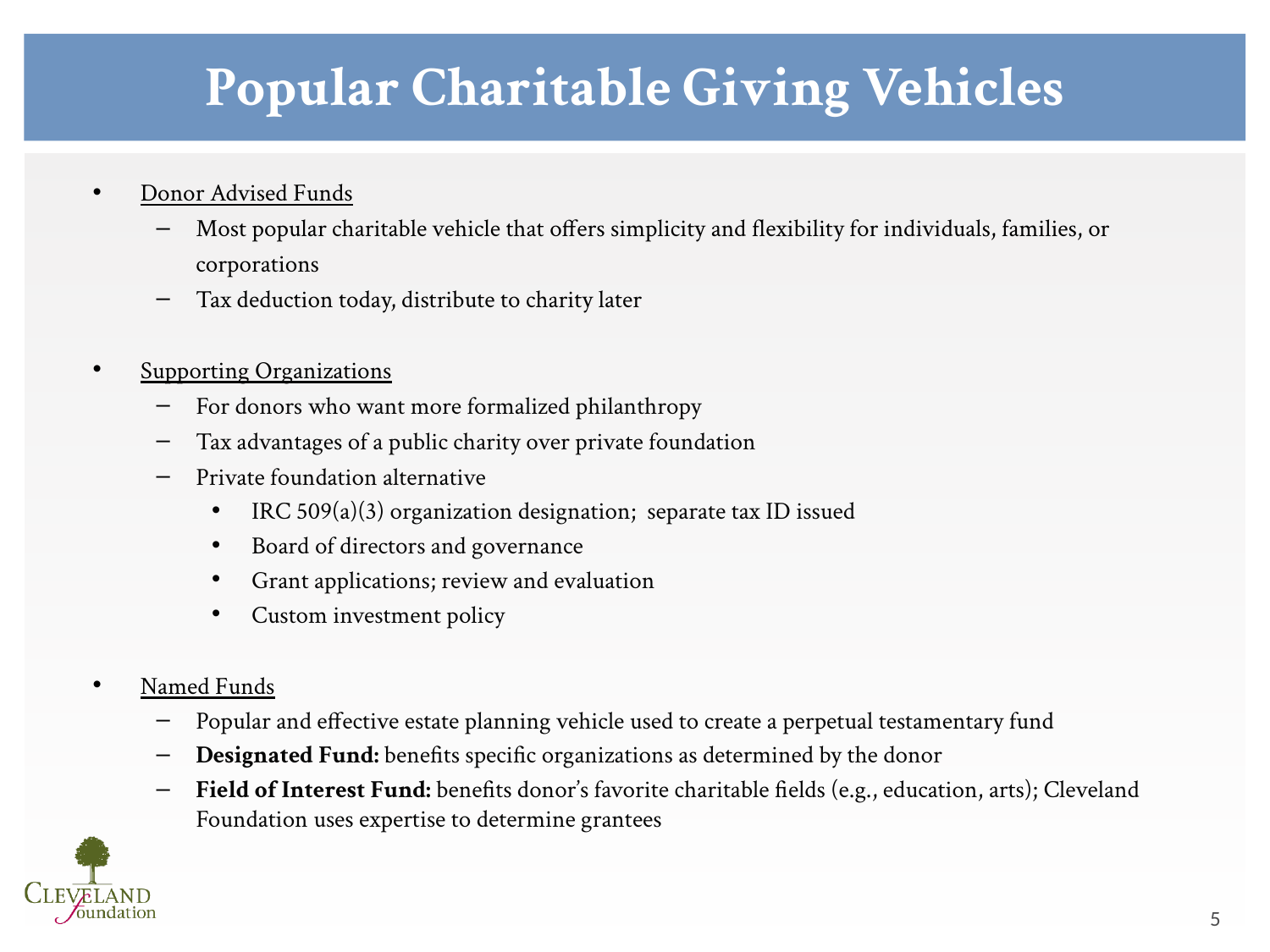

Popular Charitable Giving Vehicles
Donor Advised Funds
Most popular charitable vehicle that offers simplicity and flexibility for individuals, families, or corporations
Tax deduction today, distribute to charity later

Supporting Organizations
For donors who want more formalized philanthropy
Tax advantages of a public charity over private foundation
Private foundation alternative
IRC 509(a)(3) organization designation;  separate tax ID issued
Board of directors and governance
Grant applications; review and evaluation
Custom investment policy

Named Funds
Popular and effective estate planning vehicle used to create a perpetual testamentary fund
Designated Fund: benefits specific organizations as determined by the donor
Field of Interest Fund: benefits donor’s favorite charitable fields (e.g., education, arts); Cleveland Foundation uses expertise to determine grantees